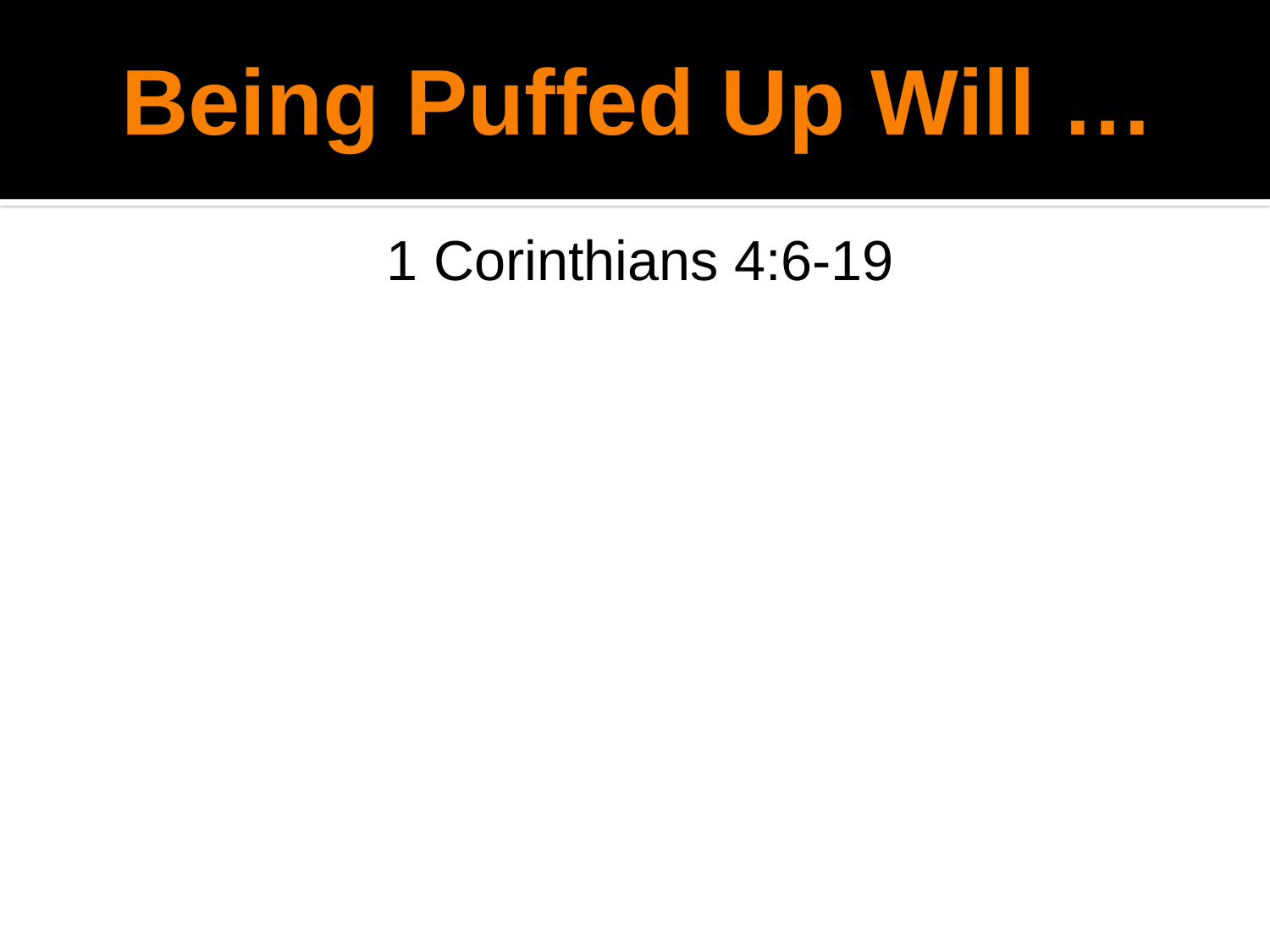

# Being Puffed Up Will …
1 Corinthians 4:6-19